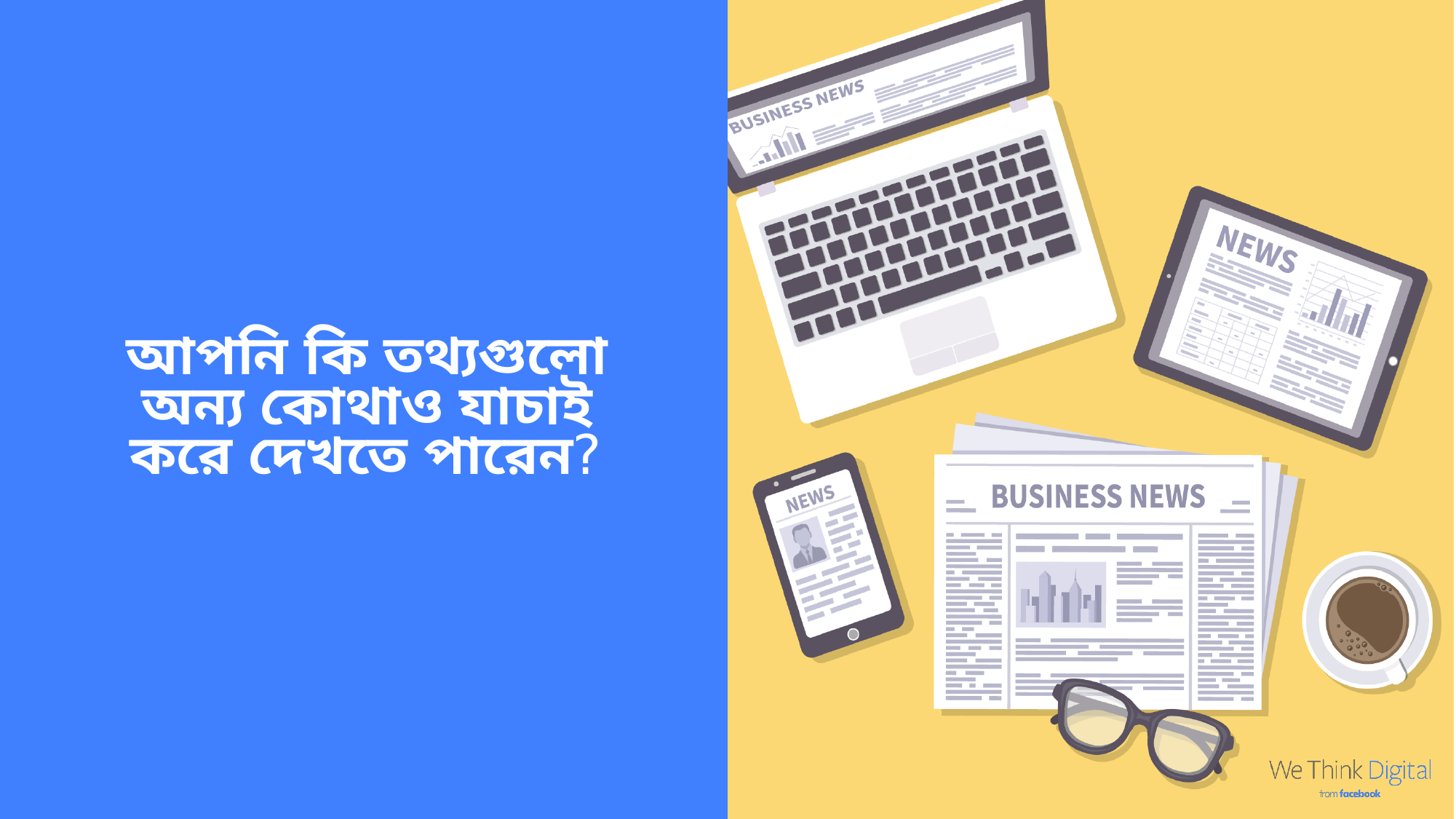

আপনি কি তথ্যগুলো অন্য কোথাও যাচাই করে দেখতে পারেন?